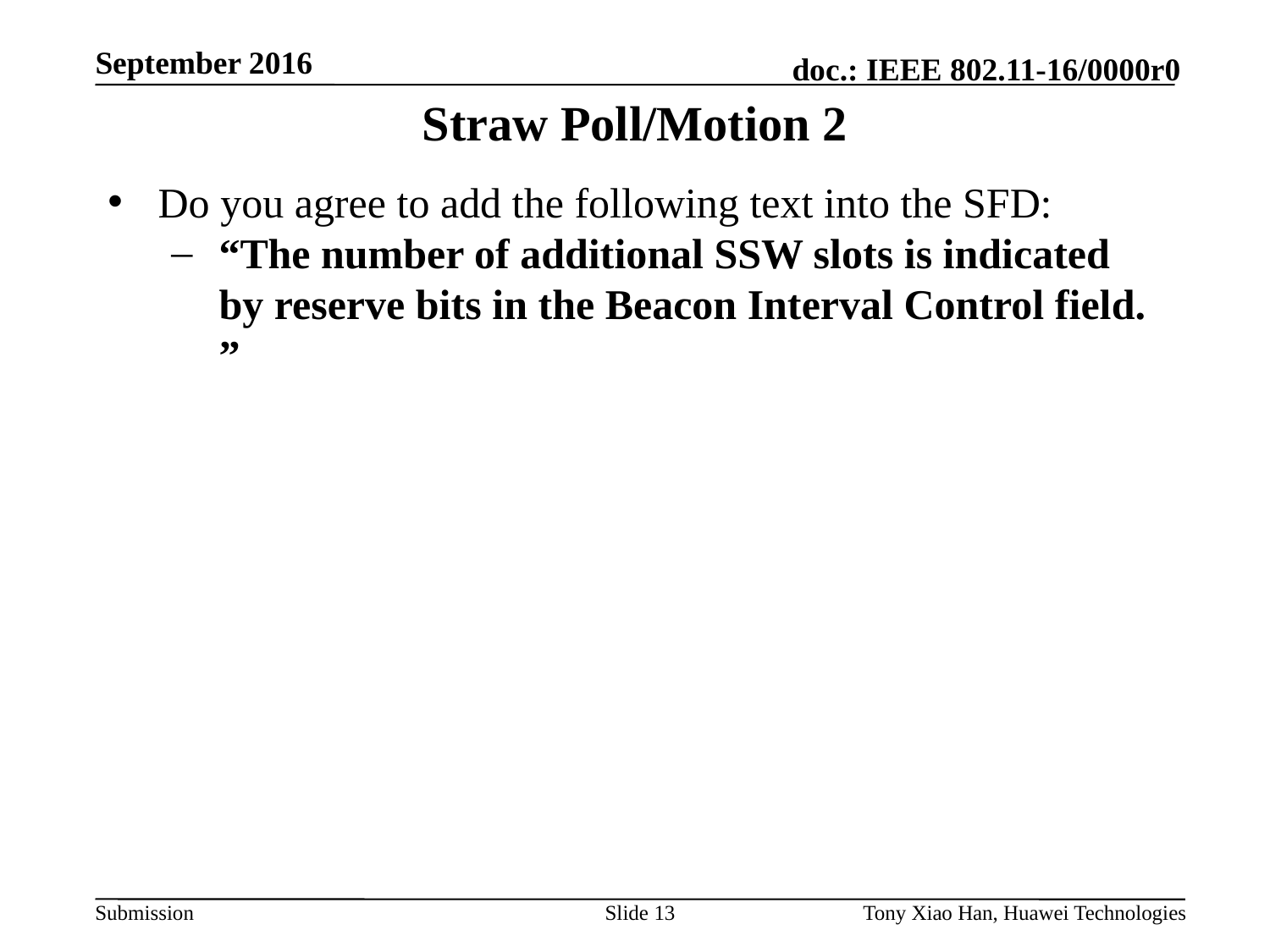

# Straw Poll/Motion 2
 Do you agree to add the following text into the SFD:
“The number of additional SSW slots is indicated by reserve bits in the Beacon Interval Control field. ”
Slide 13
Tony Xiao Han, Huawei Technologies